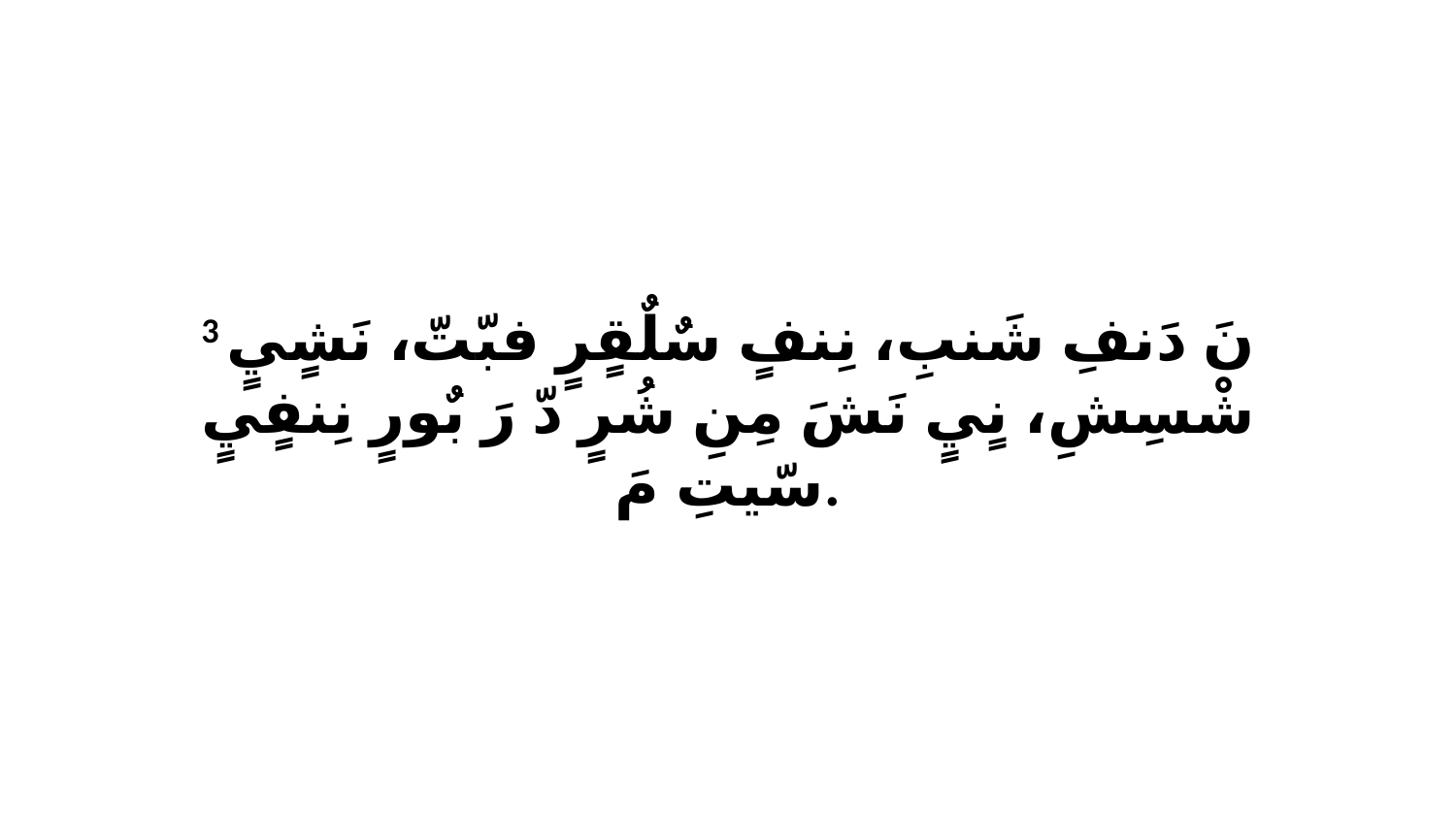

3 نَ دَنفِ شَنبِ، نِنفٍ سٌلٌقٍرٍ فبّتّ، نَشٍيٍ شْسِشِ، نٍيٍ نَشَ مِنِ شُرٍ دّ رَ بٌورٍ نِنفٍيٍ سّيتِ مَ.